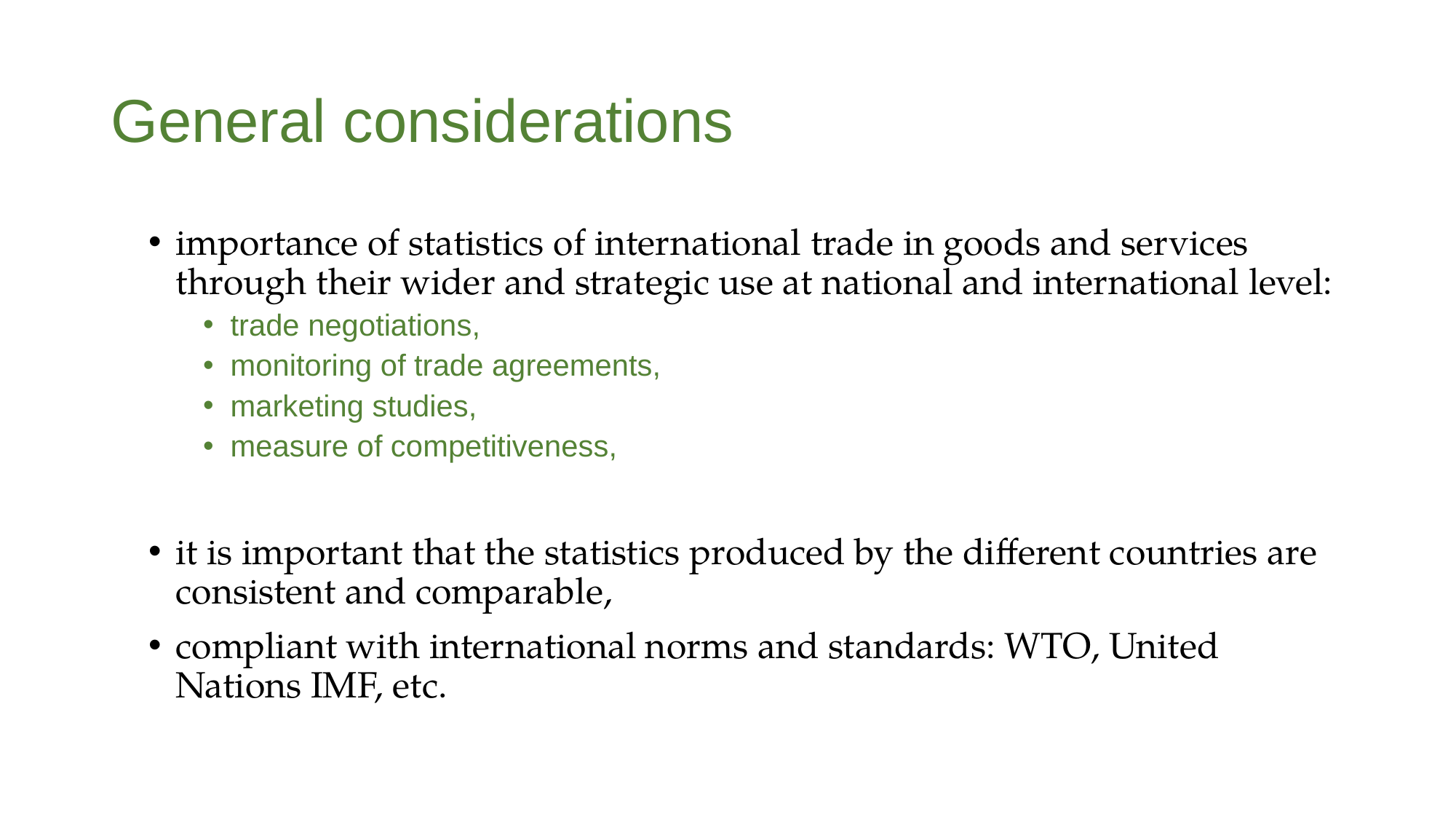

# General considerations
importance of statistics of international trade in goods and services through their wider and strategic use at national and international level:
trade negotiations,
monitoring of trade agreements,
marketing studies,
measure of competitiveness,

it is important that the statistics produced by the different countries are consistent and comparable,
compliant with international norms and standards: WTO, United Nations IMF, etc.